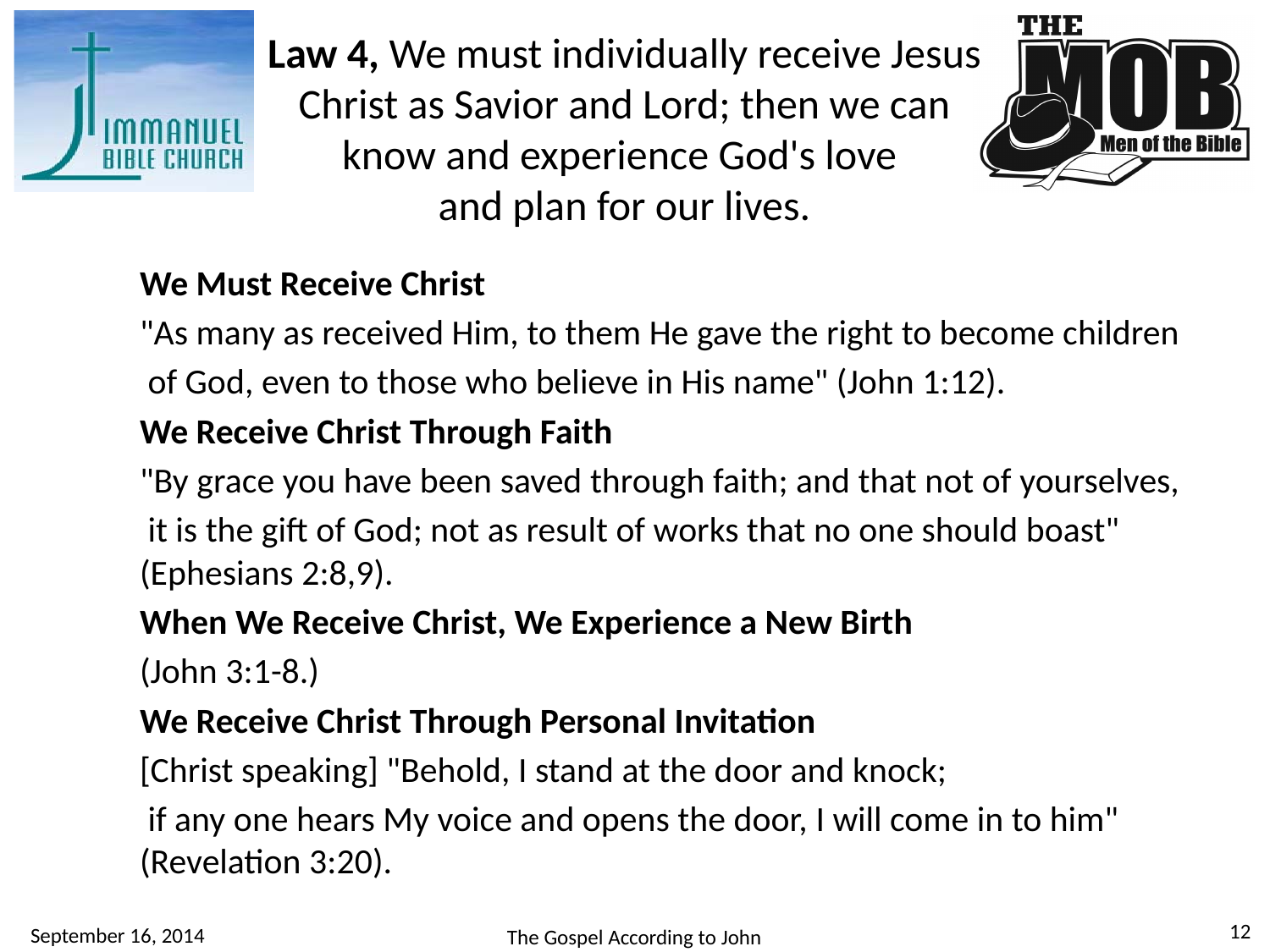

# Law 4, We must individually receive Jesus Christ as Savior and Lord; then we can know and experience God's love and plan for our lives.
We Must Receive Christ
"As many as received Him, to them He gave the right to become children
 of God, even to those who believe in His name" (John 1:12).
We Receive Christ Through Faith
"By grace you have been saved through faith; and that not of yourselves,
 it is the gift of God; not as result of works that no one should boast" (Ephesians 2:8,9).
When We Receive Christ, We Experience a New Birth
(John 3:1-8.)
We Receive Christ Through Personal Invitation
[Christ speaking] "Behold, I stand at the door and knock;
 if any one hears My voice and opens the door, I will come in to him" (Revelation 3:20).
12
September 16, 2014
The Gospel According to John